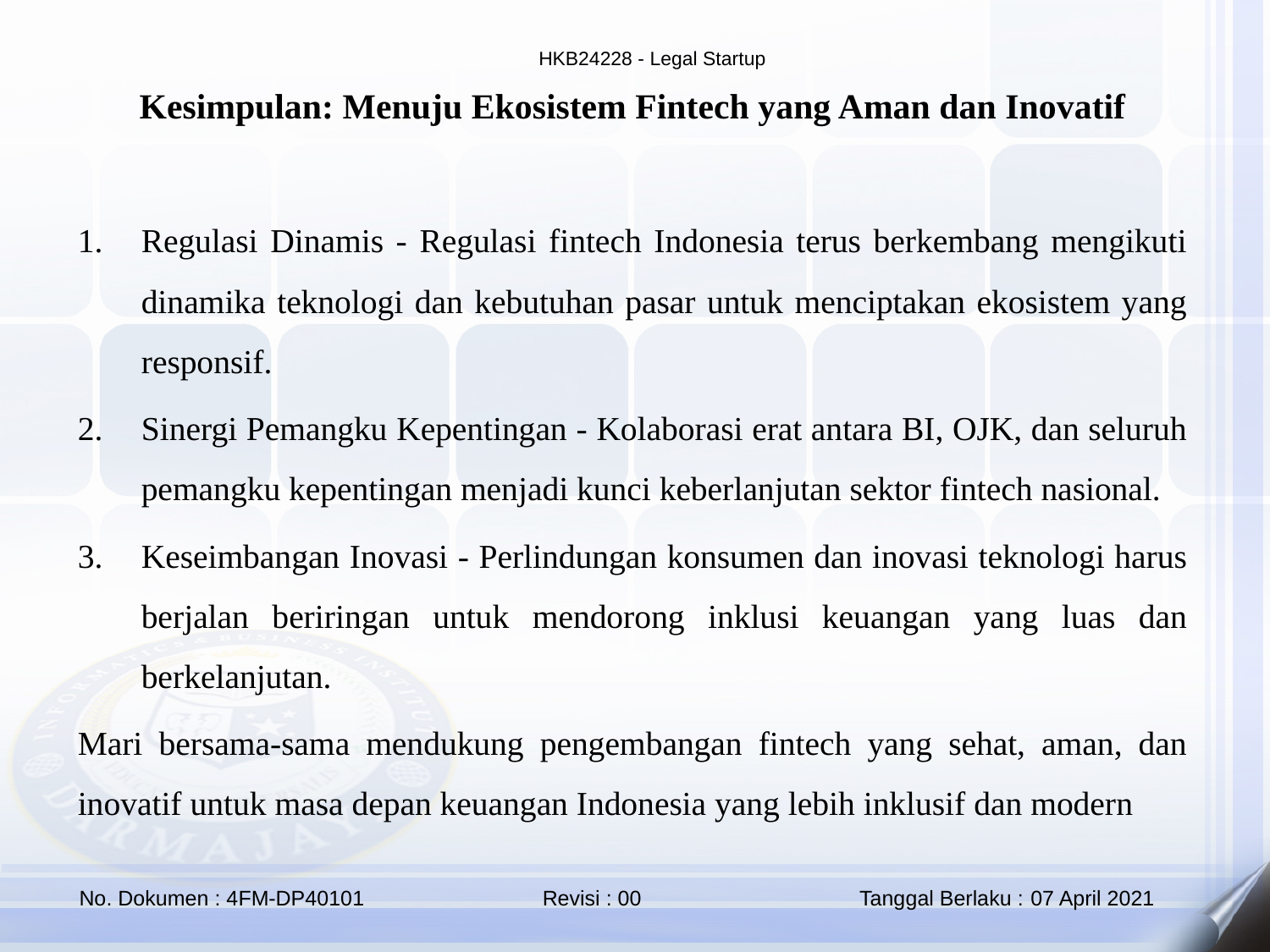

Kesimpulan: Menuju Ekosistem Fintech yang Aman dan Inovatif

Regulasi Dinamis - Regulasi fintech Indonesia terus berkembang mengikuti dinamika teknologi dan kebutuhan pasar untuk menciptakan ekosistem yang responsif.
Sinergi Pemangku Kepentingan - Kolaborasi erat antara BI, OJK, dan seluruh pemangku kepentingan menjadi kunci keberlanjutan sektor fintech nasional.
Keseimbangan Inovasi - Perlindungan konsumen dan inovasi teknologi harus berjalan beriringan untuk mendorong inklusi keuangan yang luas dan berkelanjutan.
Mari bersama-sama mendukung pengembangan fintech yang sehat, aman, dan inovatif untuk masa depan keuangan Indonesia yang lebih inklusif dan modern